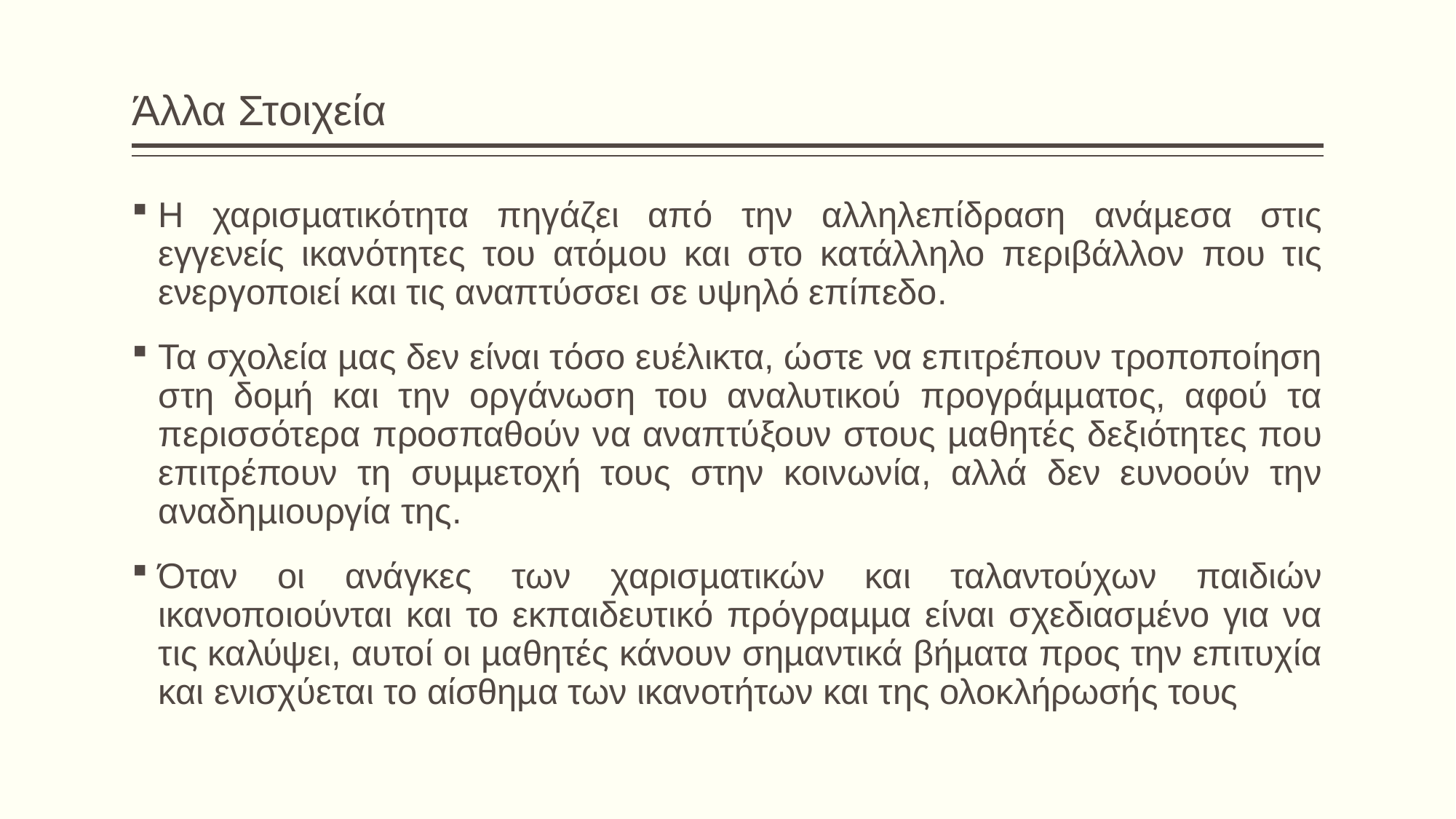

# Άλλα Στοιχεία
Η χαρισµατικότητα πηγάζει από την αλληλεπίδραση ανάµεσα στις εγγενείς ικανότητες του ατόµου και στο κατάλληλο περιβάλλον που τις ενεργοποιεί και τις αναπτύσσει σε υψηλό επίπεδο.
Τα σχολεία µας δεν είναι τόσο ευέλικτα, ώστε να επιτρέπουν τροποποίηση στη δοµή και την οργάνωση του αναλυτικού προγράµµατος, αφού τα περισσότερα προσπαθούν να αναπτύξουν στους µαθητές δεξιότητες που επιτρέπουν τη συµµετοχή τους στην κοινωνία, αλλά δεν ευνοούν την αναδηµιουργία της.
Όταν οι ανάγκες των χαρισµατικών και ταλαντούχων παιδιών ικανοποιούνται και το εκπαιδευτικό πρόγραµµα είναι σχεδιασµένο για να τις καλύψει, αυτοί οι µαθητές κάνουν σηµαντικά βήµατα προς την επιτυχία και ενισχύεται το αίσθηµα των ικανοτήτων και της ολοκλήρωσής τους